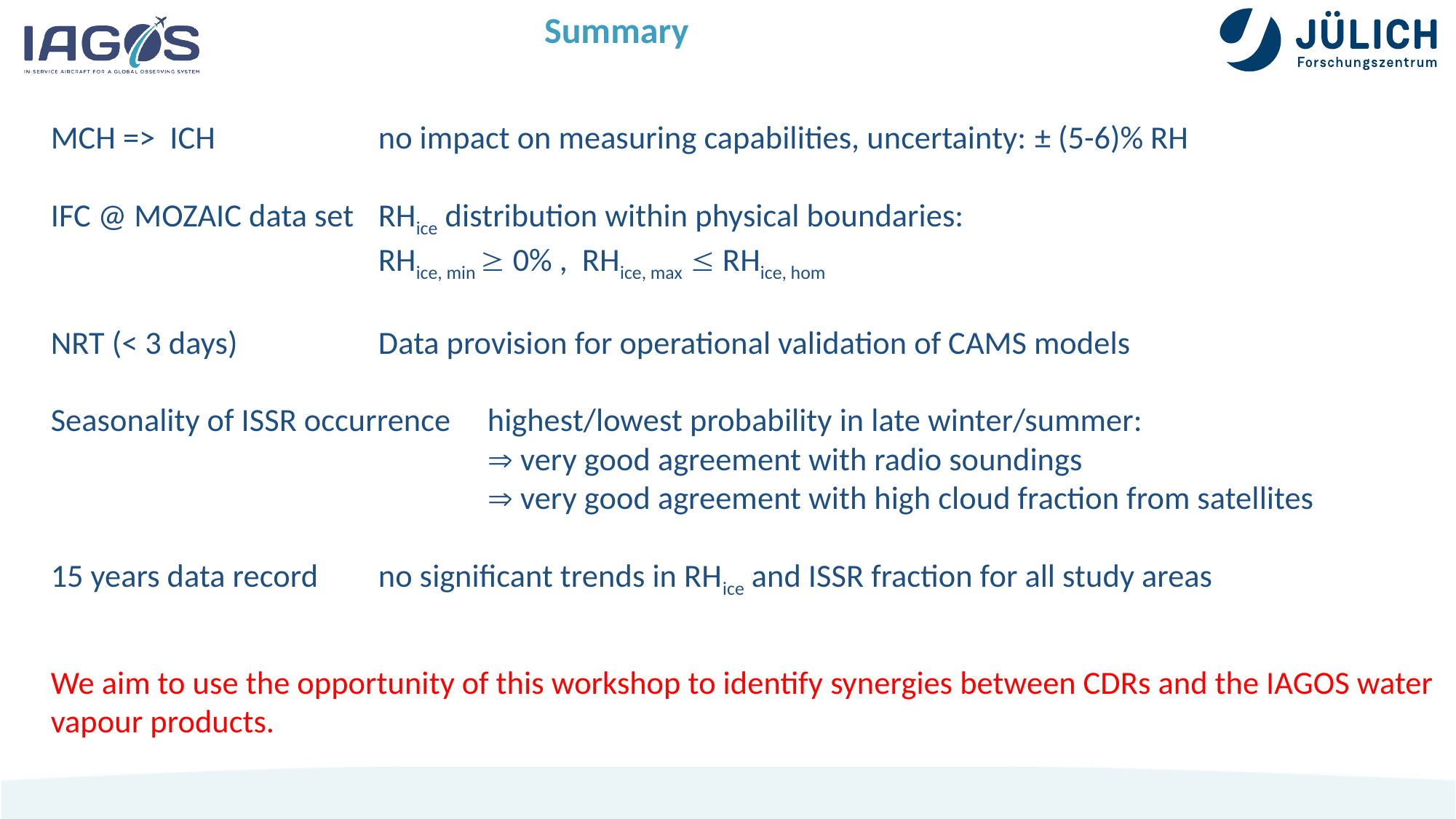

Summary
MCH =>  ICH 		no impact on measuring capabilities, uncertainty: ± (5-6)% RH

IFC @ MOZAIC data set 	RHice distribution within physical boundaries:
			RHice, min ≥ 0% ,  RHice, max ≤ RHice, hom

NRT (< 3 days) 		Data provision for operational validation of CAMS models

Seasonality of ISSR occurrence	highest/lowest probability in late winter/summer:
				⇒ very good agreement with radio soundings
				⇒ very good agreement with high cloud fraction from satellites

15 years data record	no significant trends in RHice and ISSR fraction for all study areas

We aim to use the opportunity of this workshop to identify synergies between CDRs and the IAGOS water vapour products.